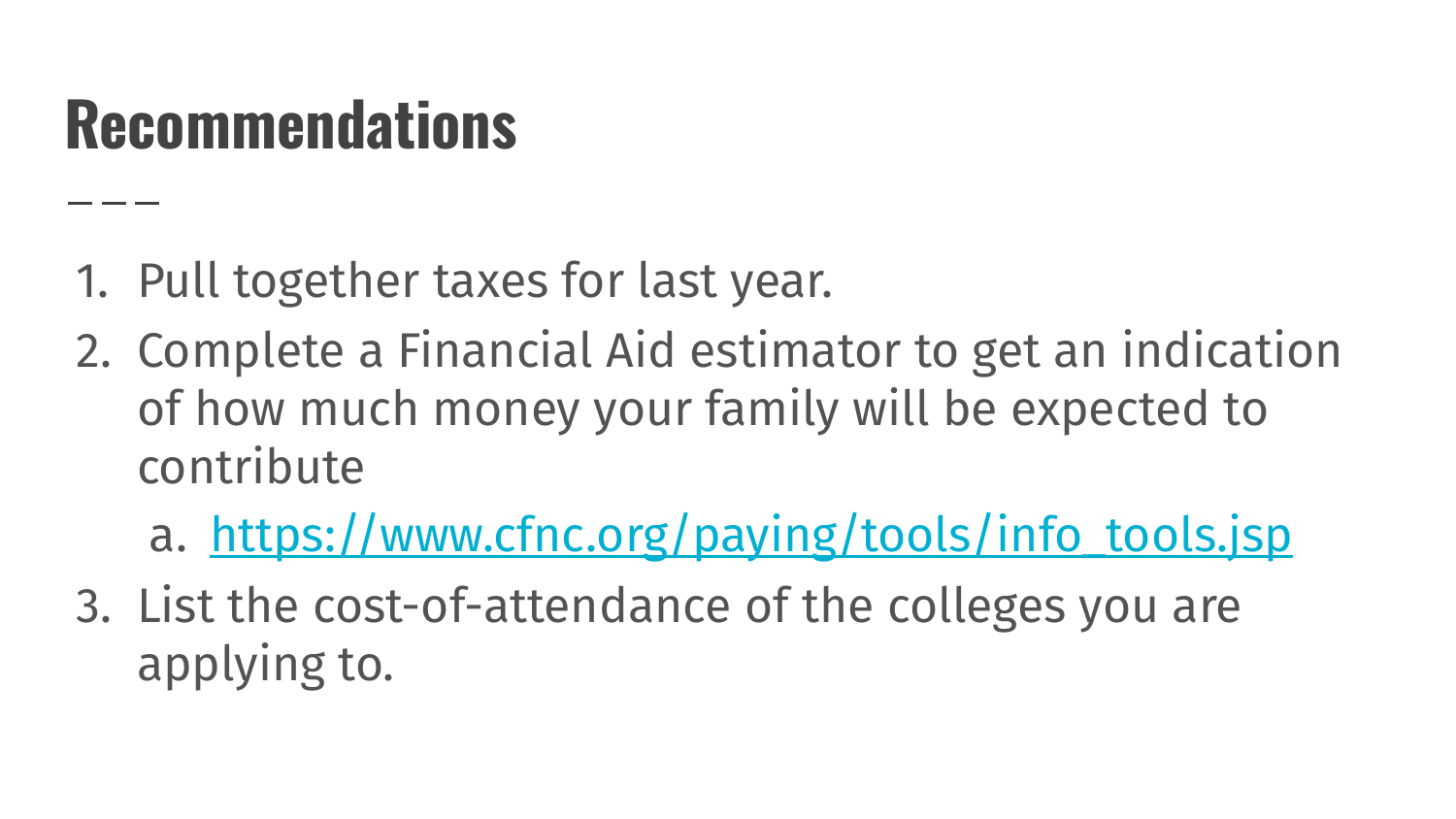

# Recommendations
Pull together taxes for last year.
Complete a Financial Aid estimator to get an indication of how much money your family will be expected to contribute
https://www.cfnc.org/paying/tools/info_tools.jsp
List the cost-of-attendance of the colleges you are applying to.